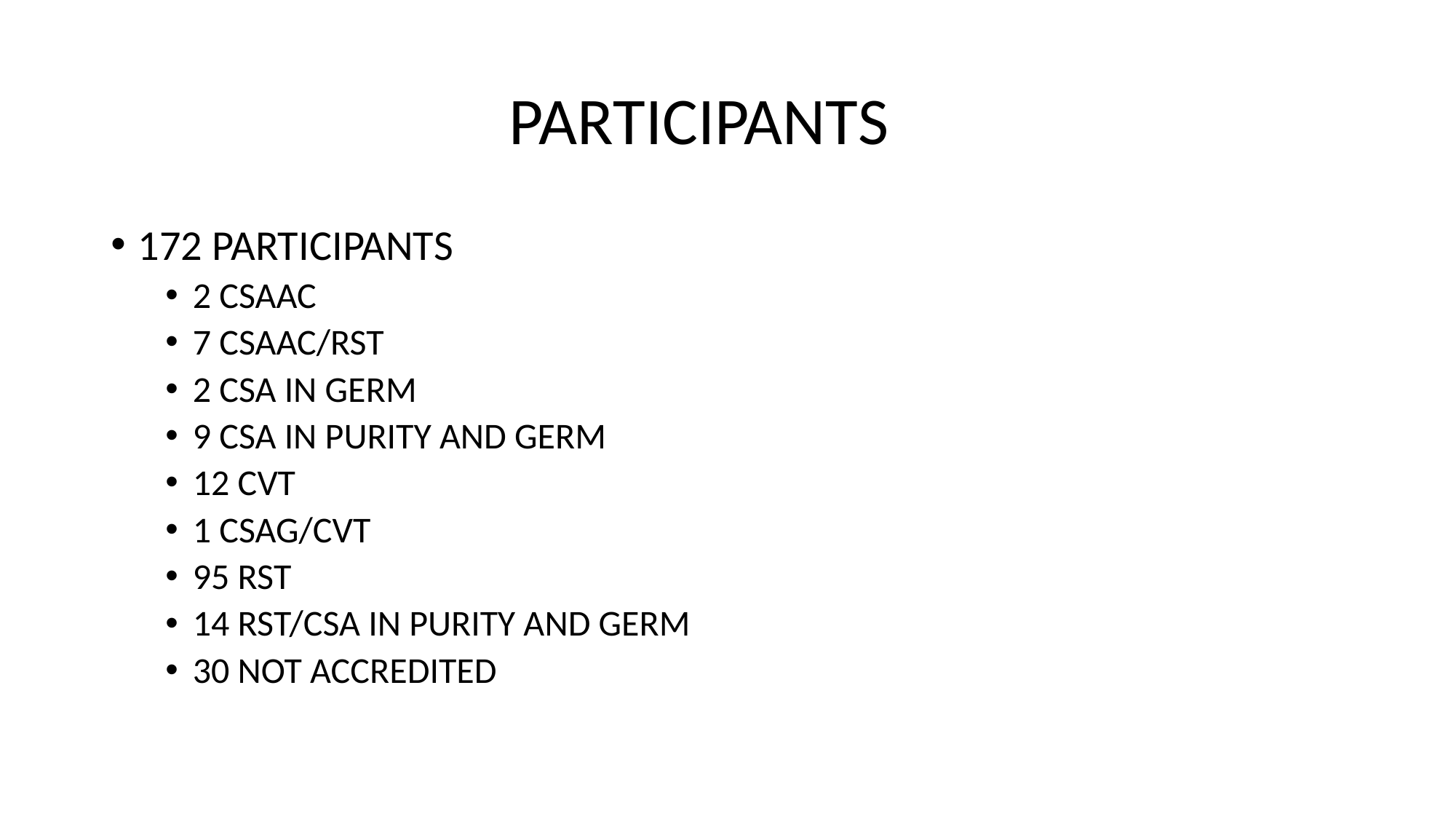

# PARTICIPANTS
172 PARTICIPANTS
2 CSAAC
7 CSAAC/RST
2 CSA IN GERM
9 CSA IN PURITY AND GERM
12 CVT
1 CSAG/CVT
95 RST
14 RST/CSA IN PURITY AND GERM
30 NOT ACCREDITED